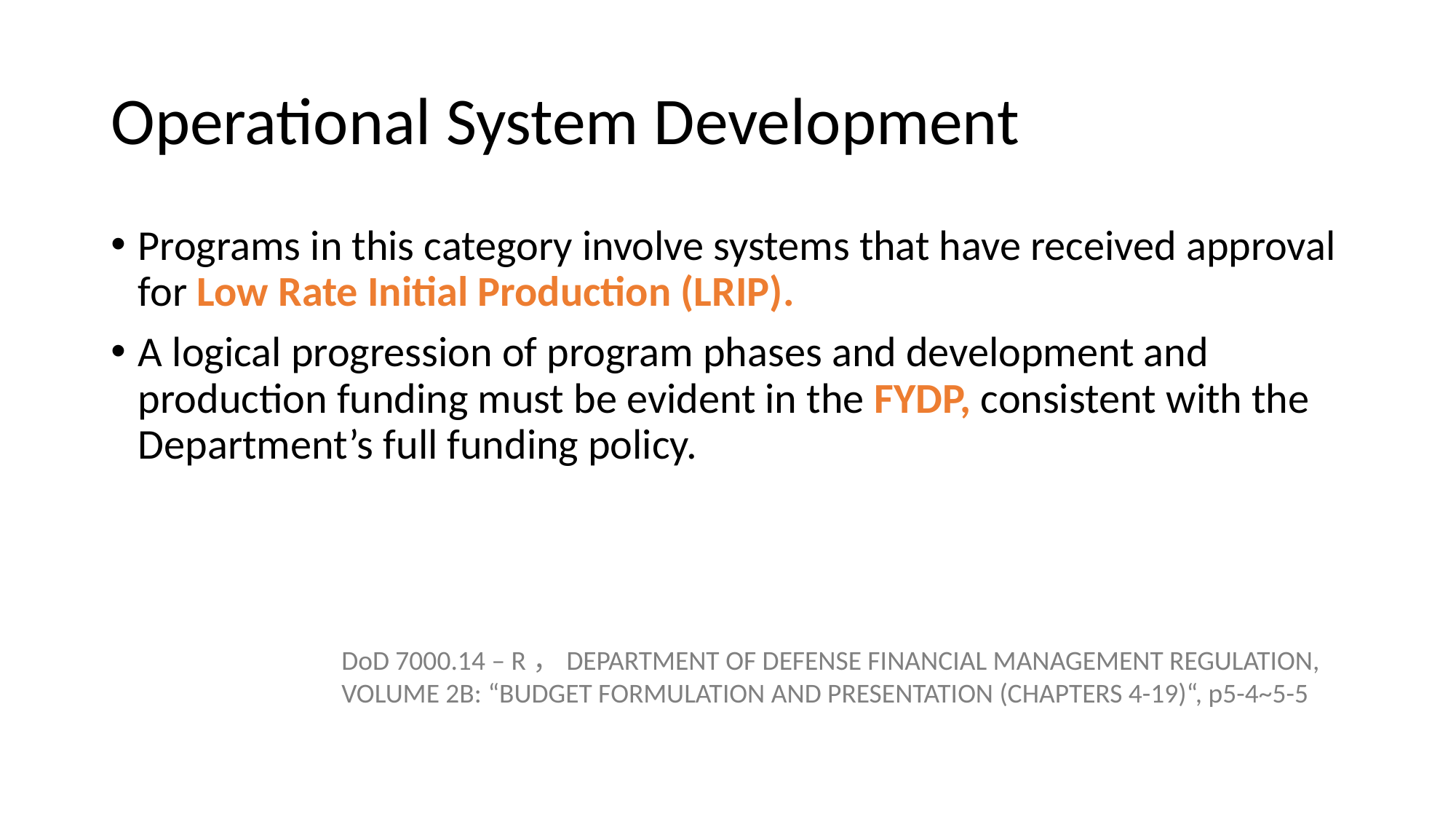

# Operational System Development
Programs in this category involve systems that have received approval for Low Rate Initial Production (LRIP).
A logical progression of program phases and development and production funding must be evident in the FYDP, consistent with the Department’s full funding policy.
DoD 7000.14 – R，DEPARTMENT OF DEFENSE FINANCIAL MANAGEMENT REGULATION, VOLUME 2B: “BUDGET FORMULATION AND PRESENTATION (CHAPTERS 4-19)“, p5-4~5-5